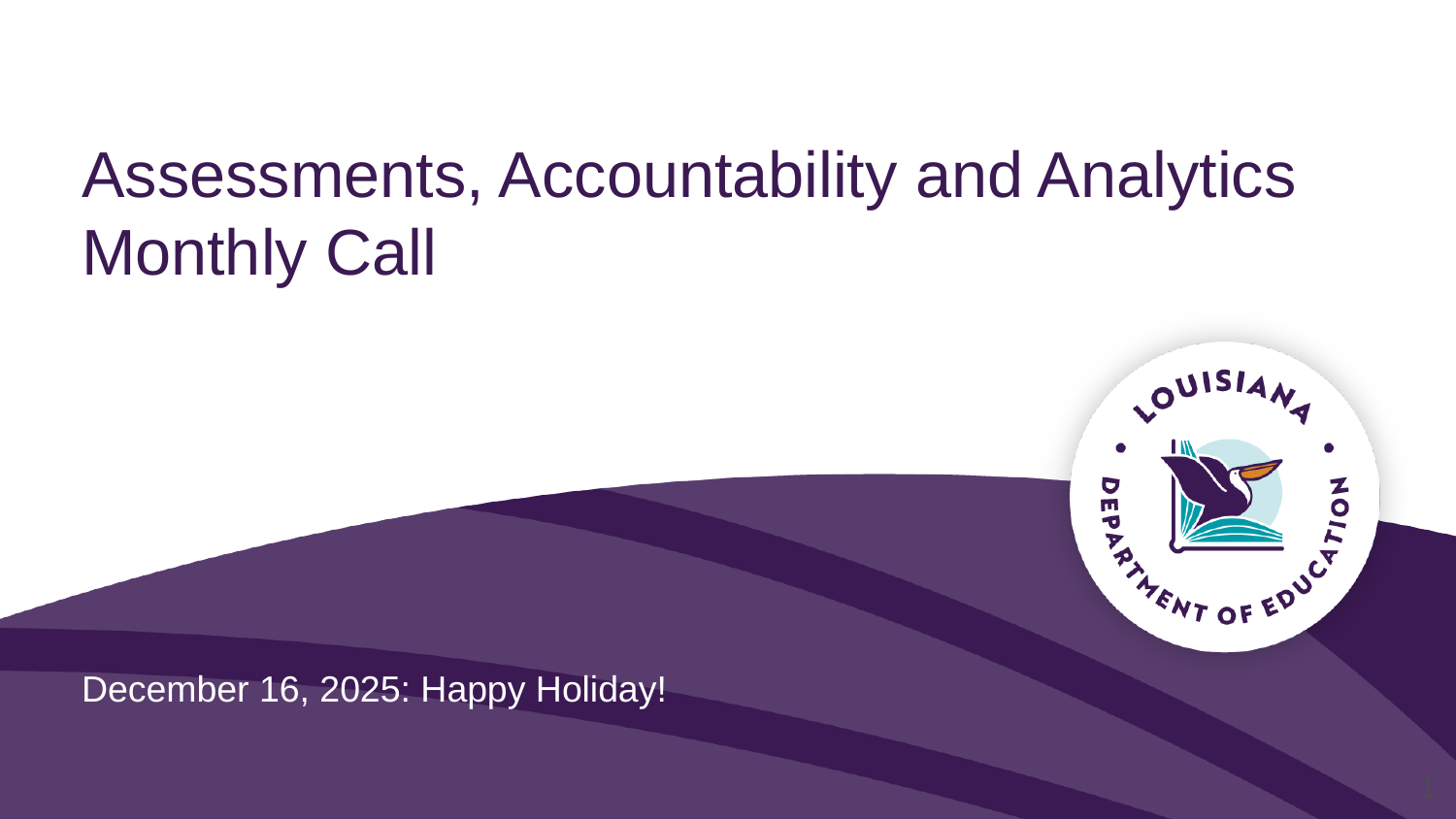

# Assessments, Accountability and Analytics Monthly Call
December 16, 2025: Happy Holiday!
1